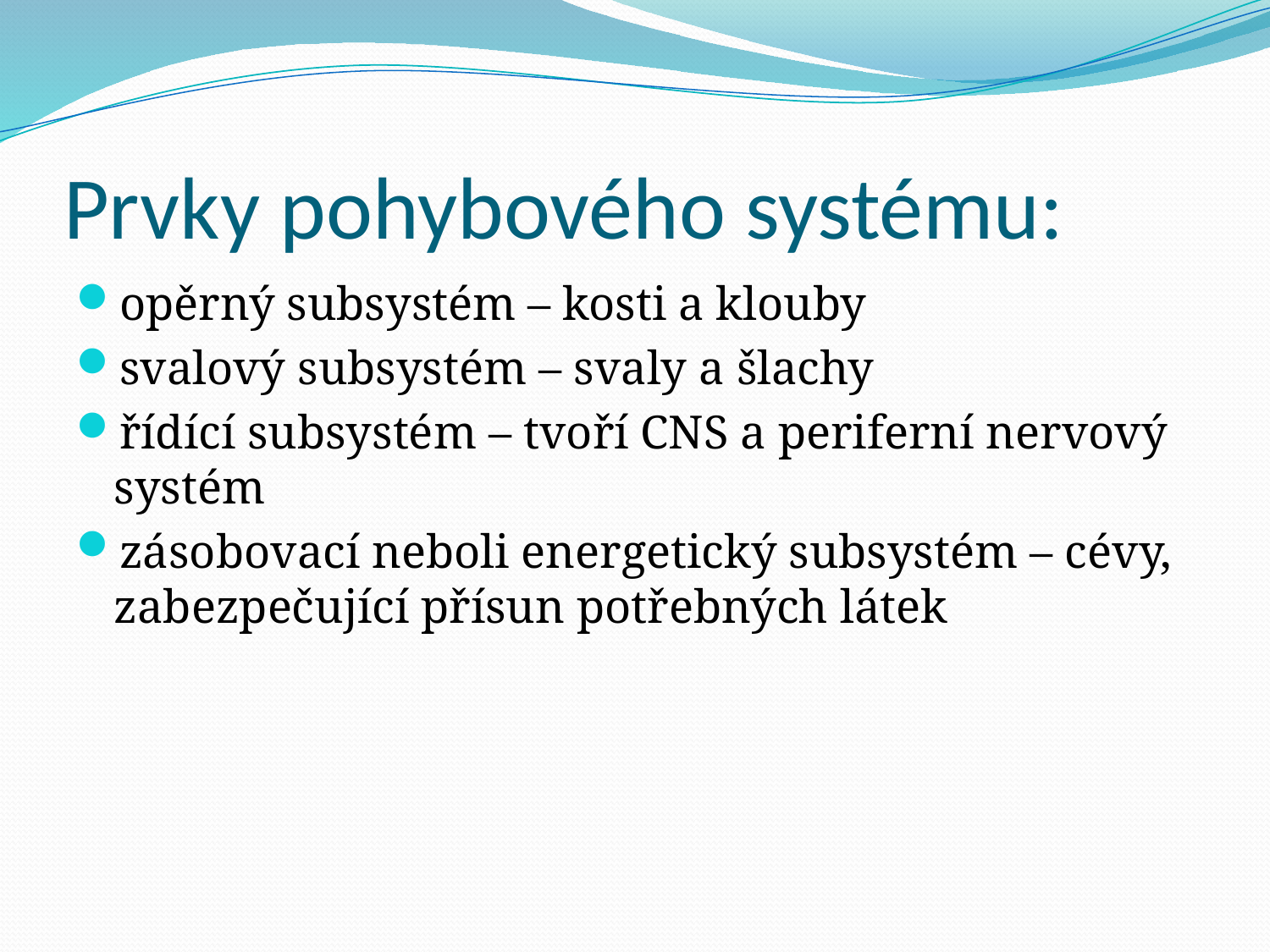

# Prvky pohybového systému:
opěrný subsystém – kosti a klouby
svalový subsystém – svaly a šlachy
řídící subsystém – tvoří CNS a periferní nervový systém
zásobovací neboli energetický subsystém – cévy, zabezpečující přísun potřebných látek